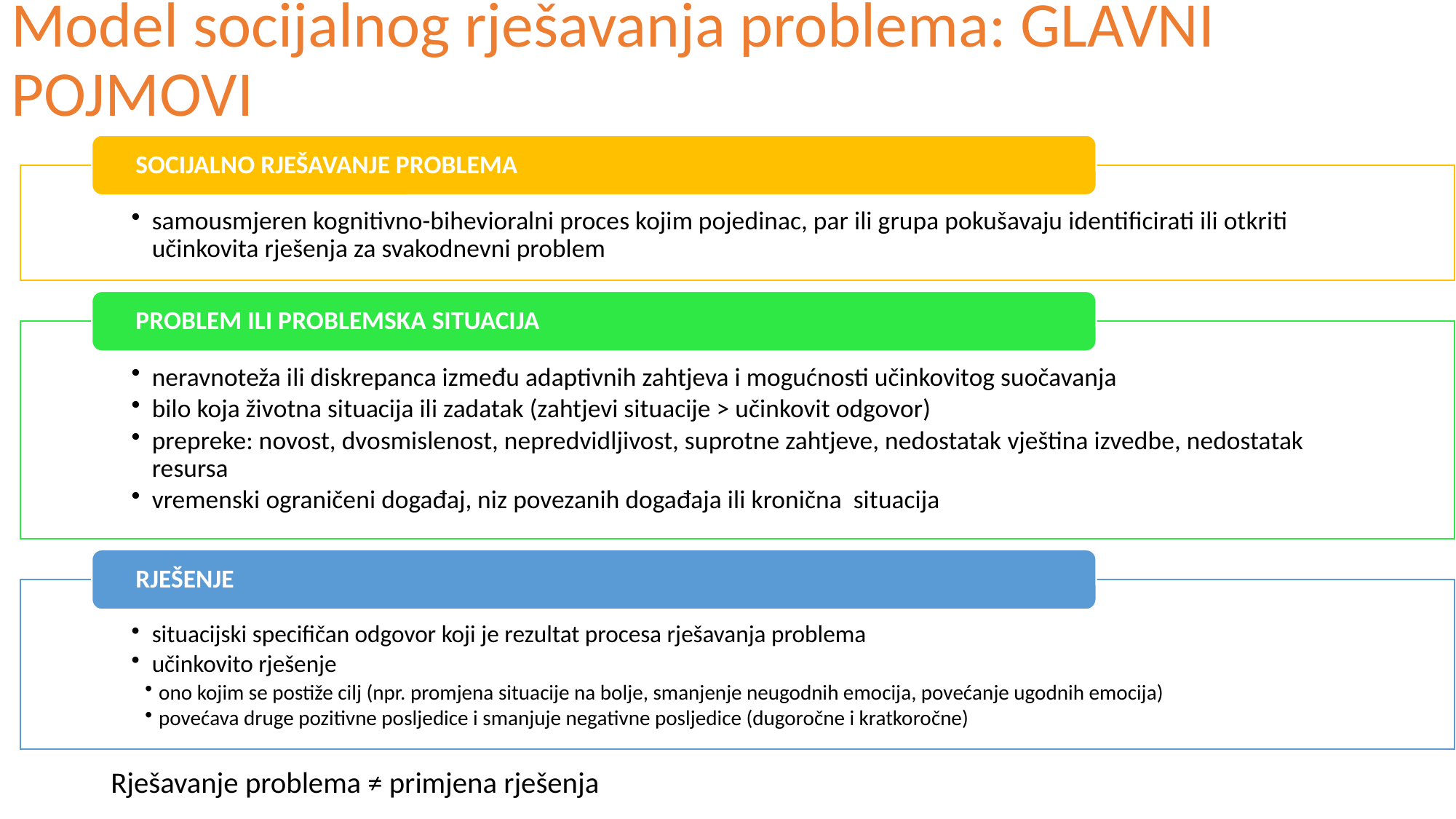

# Model socijalnog rješavanja problema: GLAVNI POJMOVI
samousmjeren kognitivno-bihevioralni proces kojim pojedinac, par ili grupa pokušavaju identificirati ili otkriti učinkovita rješenja za svakodnevni problem
SOCIJALNO RJEŠAVANJE PROBLEMA
neravnoteža ili diskrepanca između adaptivnih zahtjeva i mogućnosti učinkovitog suočavanja
bilo koja životna situacija ili zadatak (zahtjevi situacije > učinkovit odgovor)
prepreke: novost, dvosmislenost, nepredvidljivost, suprotne zahtjeve, nedostatak vještina izvedbe, nedostatak resursa
vremenski ograničeni događaj, niz povezanih događaja ili kronična  situacija
PROBLEM ILI PROBLEMSKA SITUACIJA
situacijski specifičan odgovor koji je rezultat procesa rješavanja problema
učinkovito rješenje
ono kojim se postiže cilj (npr. promjena situacije na bolje, smanjenje neugodnih emocija, povećanje ugodnih emocija)
povećava druge pozitivne posljedice i smanjuje negativne posljedice (dugoročne i kratkoročne)
RJEŠENJE
Rješavanje problema ≠ primjena rješenja